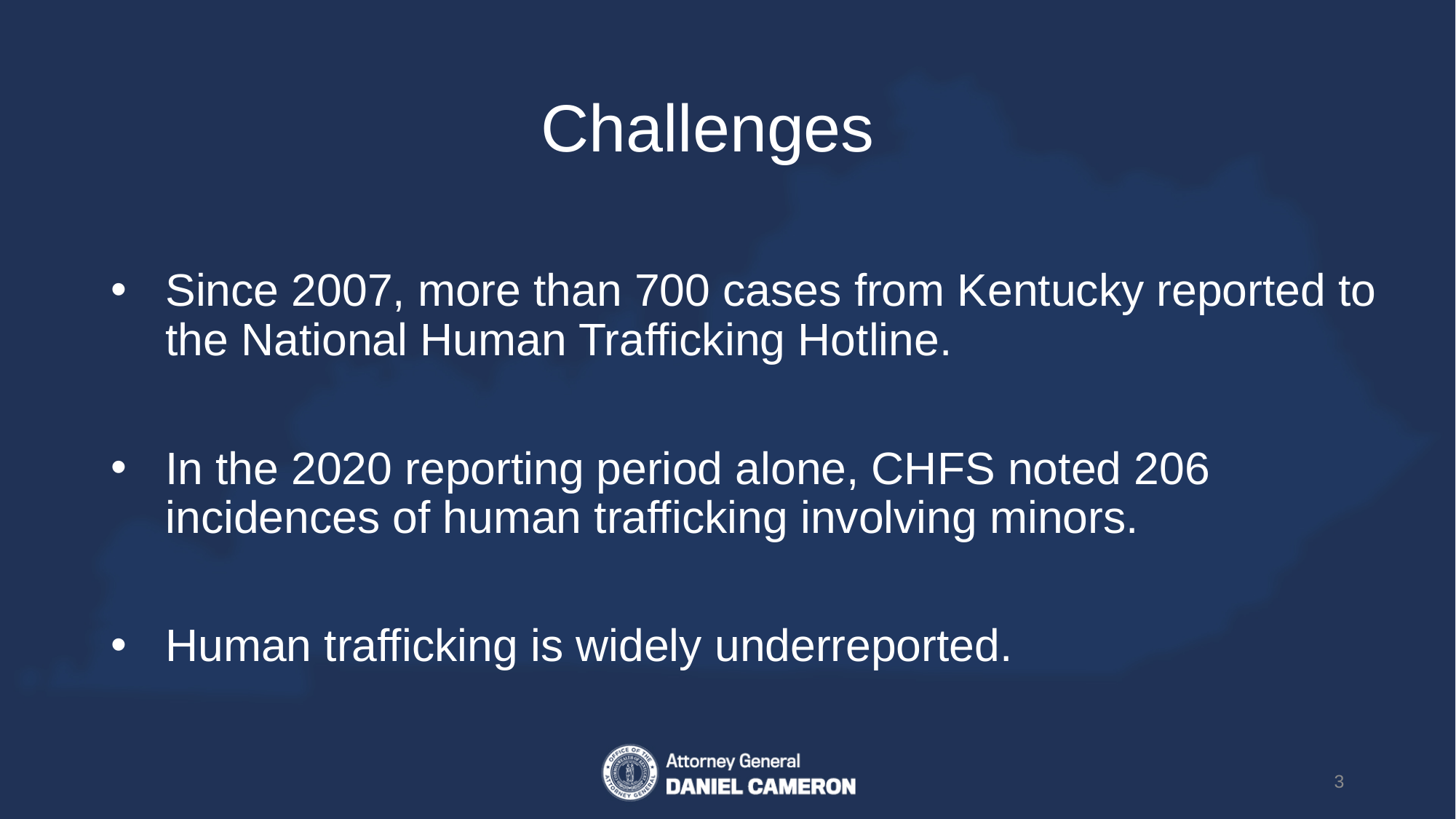

Challenges

Since 2007, more than 700 cases from Kentucky reported to the National Human Trafficking Hotline.

In the 2020 reporting period alone, CHFS noted 206 incidences of human trafficking involving minors.

Human trafficking is widely underreported.

3